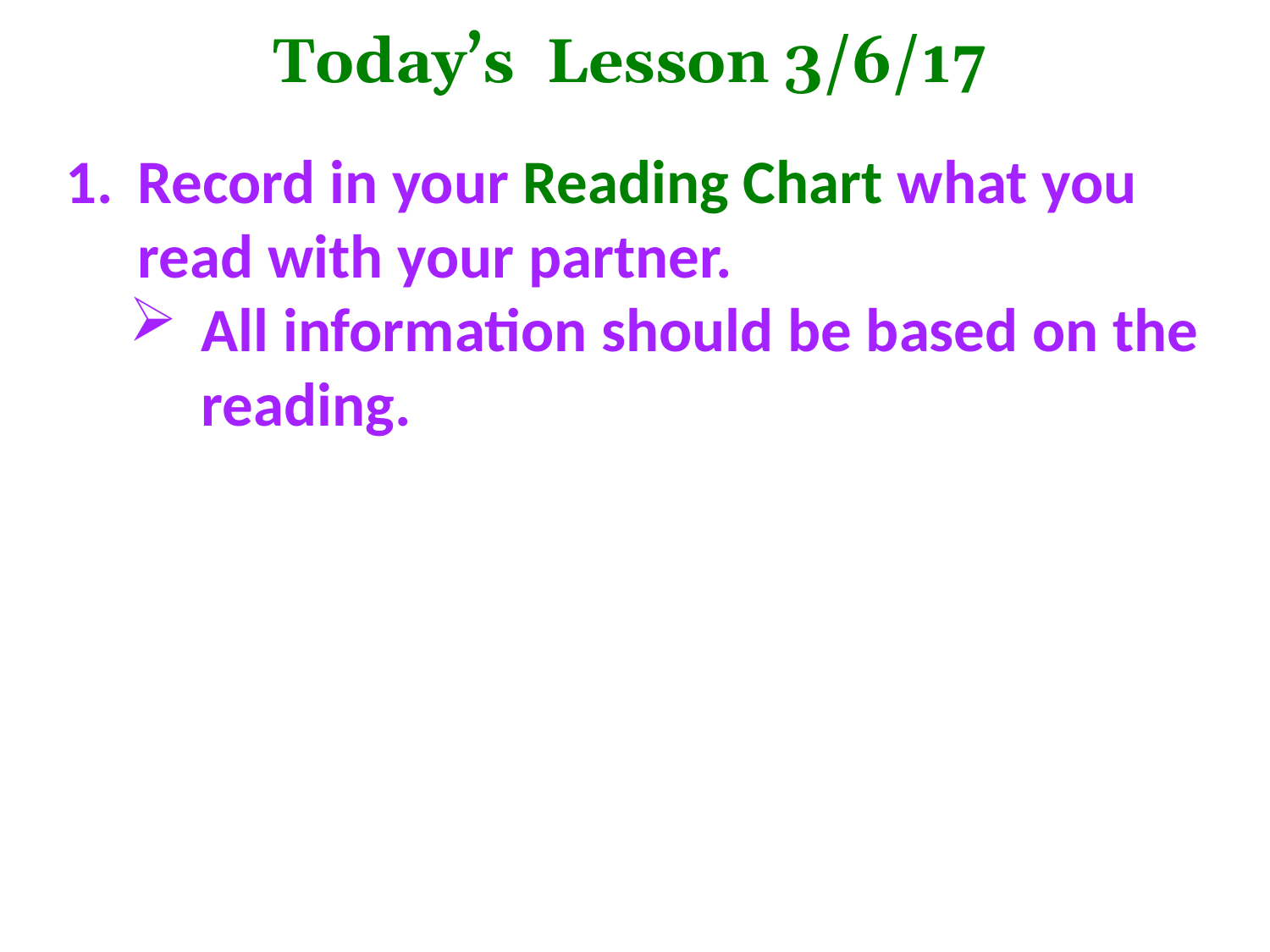

Today’s  Lesson 3/6/17
Record in your Reading Chart what you read with your partner.
All information should be based on the reading.